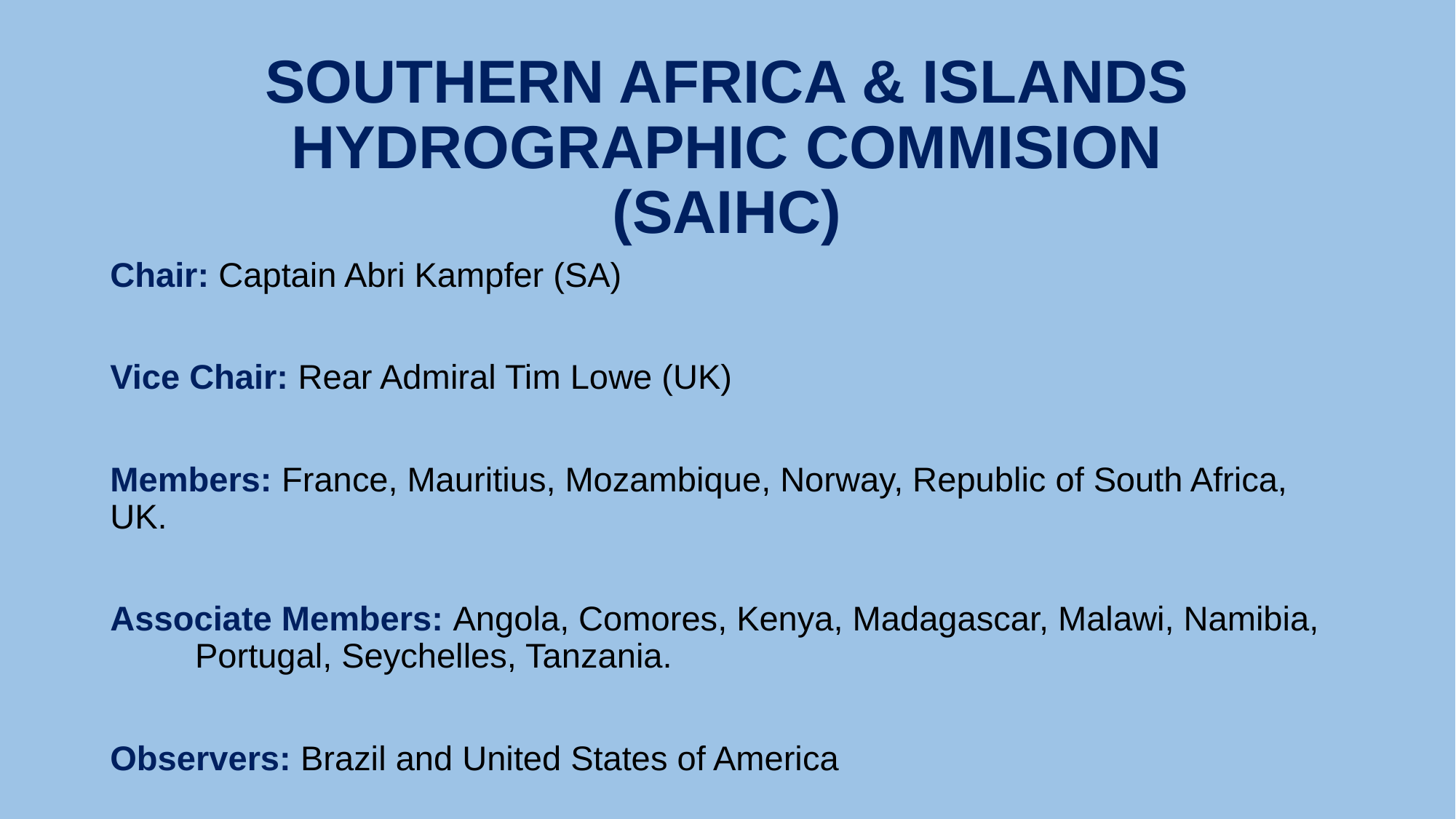

# SOUTHERN AFRICA & ISLANDS HYDROGRAPHIC COMMISION (SAIHC)
Chair: Captain Abri Kampfer (SA)

Vice Chair: Rear Admiral Tim Lowe (UK)

Members: France, Mauritius, Mozambique, Norway, Republic of South Africa, UK.

Associate Members: Angola, Comores, Kenya, Madagascar, Malawi, Namibia,            Portugal, Seychelles, Tanzania.

Observers: Brazil and United States of America